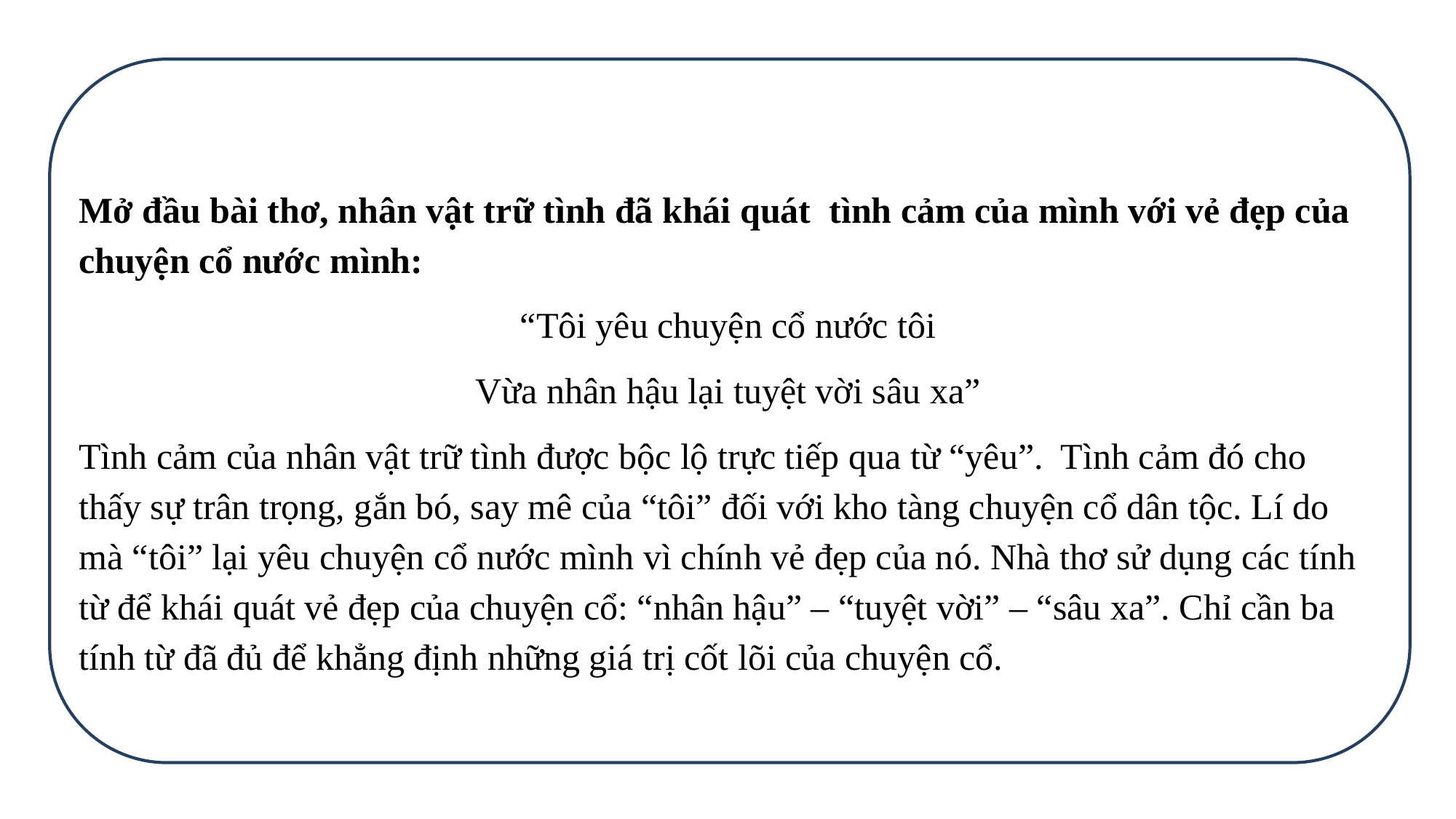

Mở đầu bài thơ, nhân vật trữ tình đã khái quát  tình cảm của mình với vẻ đẹp của chuyện cổ nước mình:
“Tôi yêu chuyện cổ nước tôi
Vừa nhân hậu lại tuyệt vời sâu xa”
Tình cảm của nhân vật trữ tình được bộc lộ trực tiếp qua từ “yêu”.  Tình cảm đó cho thấy sự trân trọng, gắn bó, say mê của “tôi” đối với kho tàng chuyện cổ dân tộc. Lí do mà “tôi” lại yêu chuyện cổ nước mình vì chính vẻ đẹp của nó. Nhà thơ sử dụng các tính từ để khái quát vẻ đẹp của chuyện cổ: “nhân hậu” – “tuyệt vời” – “sâu xa”. Chỉ cần ba tính từ đã đủ để khẳng định những giá trị cốt lõi của chuyện cổ.